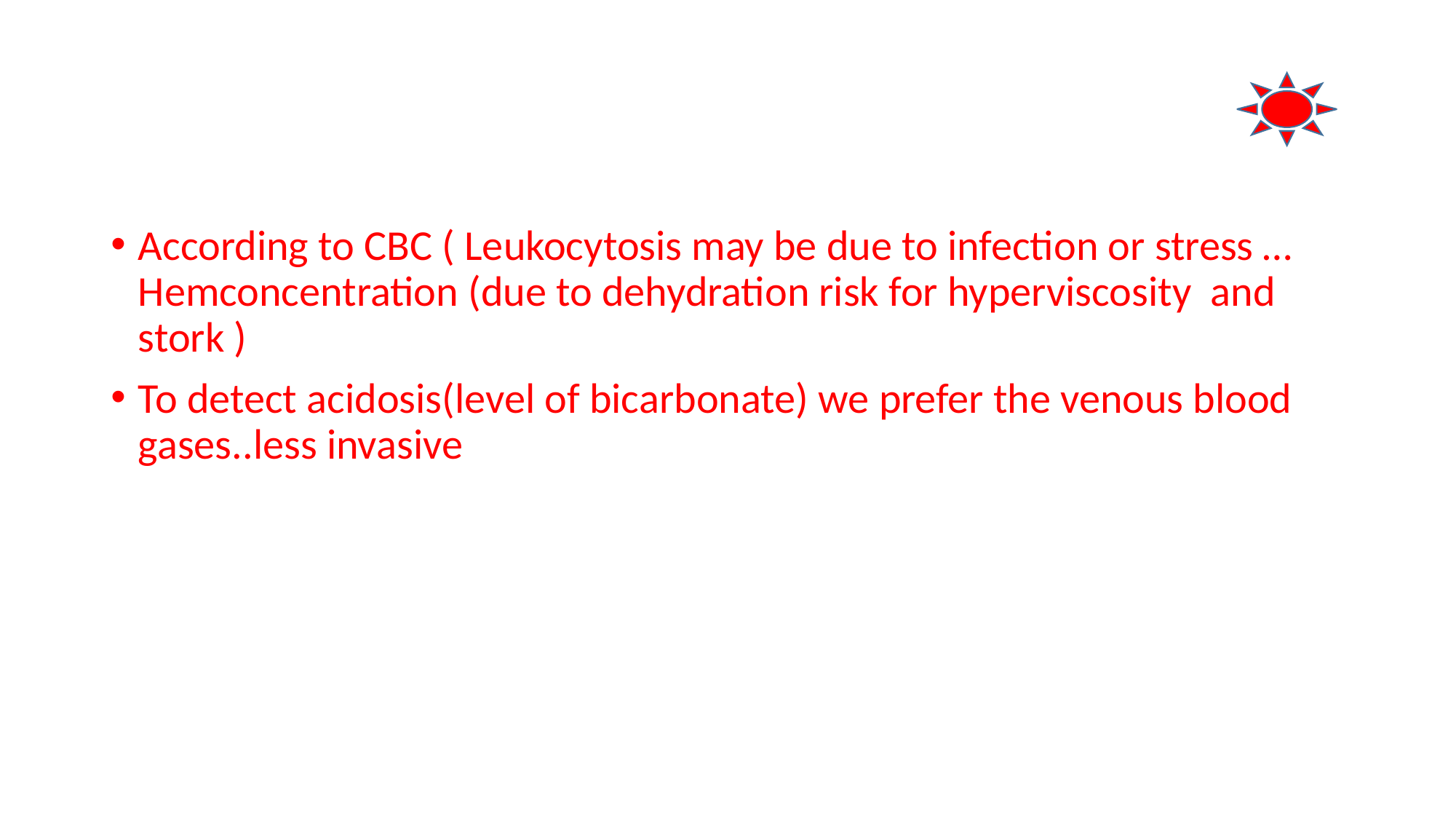

#

According to CBC ( Leukocytosis may be due to infection or stress …Hemconcentration (due to dehydration risk for hyperviscosity  and stork )
To detect acidosis(level of bicarbonate) we prefer the venous blood  gases..less invasive